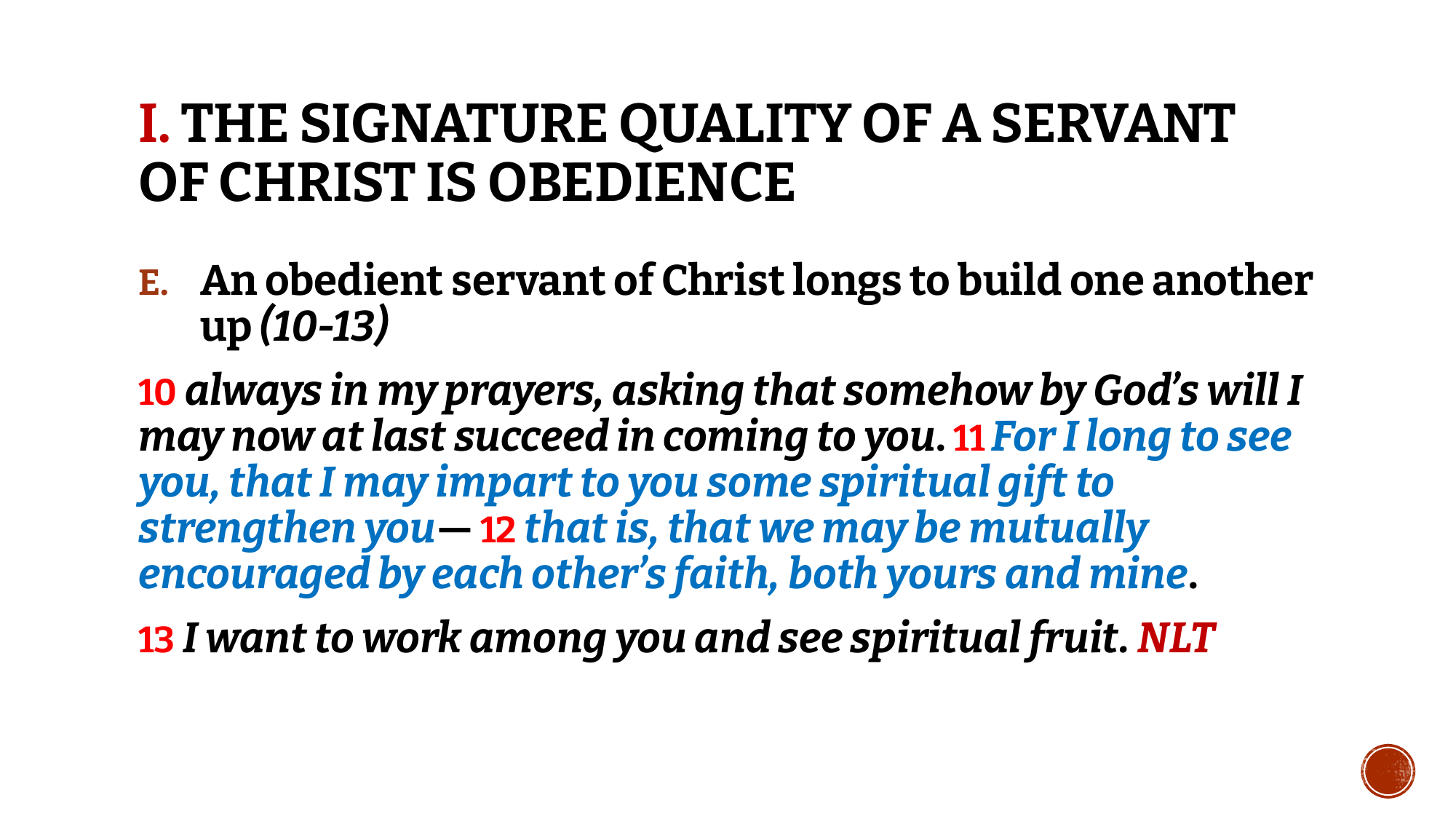

# I. The signature quality of a servant of Christ is obedience
An obedient servant of Christ longs to build one another up (10-13)
10 always in my prayers, asking that somehow by God’s will I may now at last succeed in coming to you. 11 For I long to see you, that I may impart to you some spiritual gift to strengthen you— 12 that is, that we may be mutually encouraged by each other’s faith, both yours and mine.
13 I want to work among you and see spiritual fruit. NLT